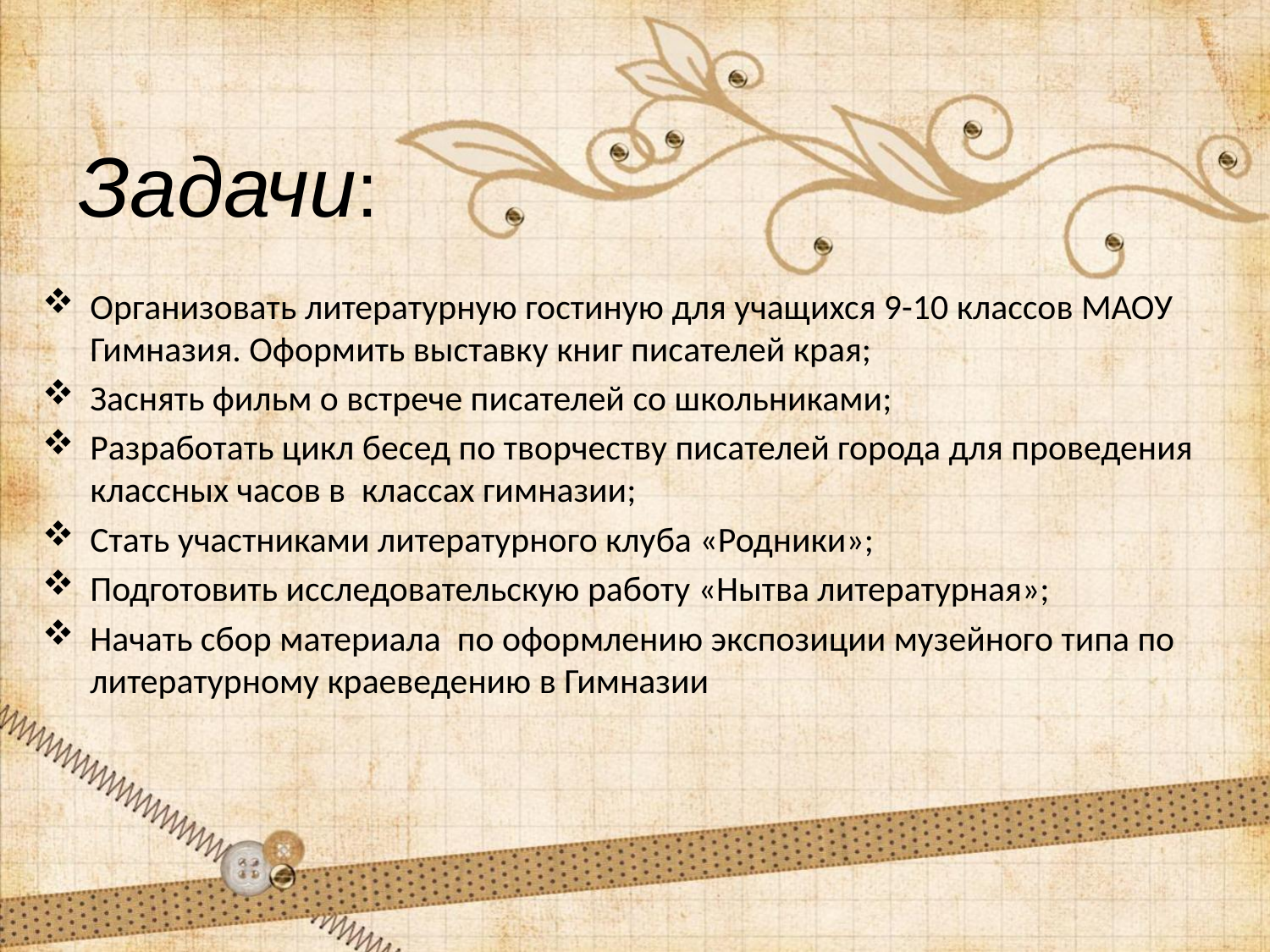

# Задачи:
Организовать литературную гостиную для учащихся 9-10 классов МАОУ Гимназия. Оформить выставку книг писателей края;
Заснять фильм о встрече писателей со школьниками;
Разработать цикл бесед по творчеству писателей города для проведения классных часов в  классах гимназии;
Стать участниками литературного клуба «Родники»;
Подготовить исследовательскую работу «Нытва литературная»;
Начать сбор материала  по оформлению экспозиции музейного типа по литературному краеведению в Гимназии